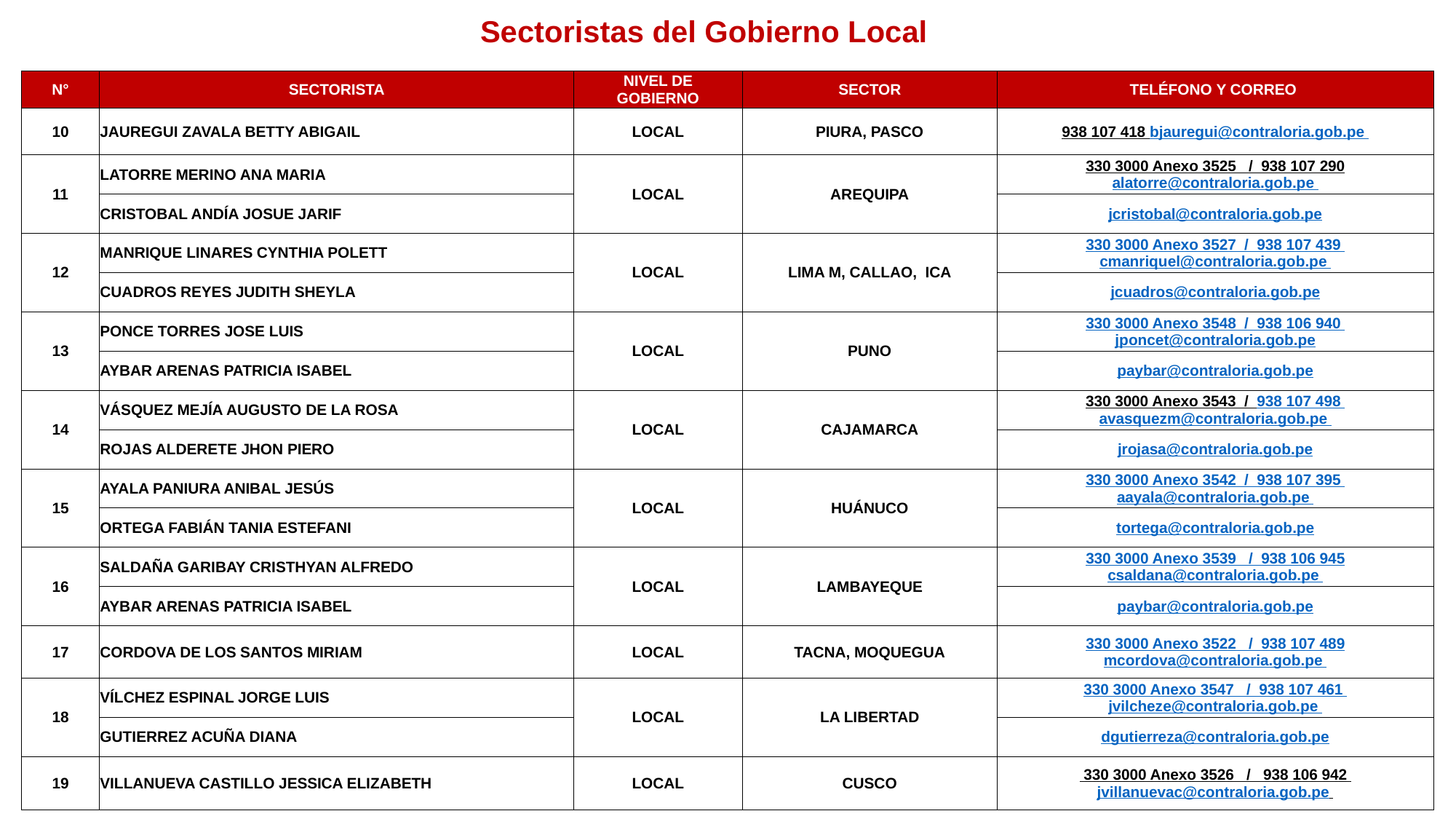

Sectoristas del Gobierno Local
| N° | SECTORISTA | NIVEL DE GOBIERNO | SECTOR | TELÉFONO Y CORREO |
| --- | --- | --- | --- | --- |
| 10 | JAUREGUI ZAVALA BETTY ABIGAIL | LOCAL | PIURA, PASCO | 938 107 418 bjauregui@contraloria.gob.pe |
| 11 | LATORRE MERINO ANA MARIA | LOCAL | AREQUIPA | 330 3000 Anexo 3525 / 938 107 290 alatorre@contraloria.gob.pe |
|  | CRISTOBAL ANDÍA JOSUE JARIF |  |  | jcristobal@contraloria.gob.pe |
| 12 | MANRIQUE LINARES CYNTHIA POLETT | LOCAL | LIMA M, CALLAO, ICA | 330 3000 Anexo 3527 / 938 107 439 cmanriquel@contraloria.gob.pe |
|  | CUADROS REYES JUDITH SHEYLA |  |  | jcuadros@contraloria.gob.pe |
| 13 | PONCE TORRES JOSE LUIS | LOCAL | PUNO | 330 3000 Anexo 3548 / 938 106 940 jponcet@contraloria.gob.pe |
|  | AYBAR ARENAS PATRICIA ISABEL |  |  | paybar@contraloria.gob.pe |
| 14 | VÁSQUEZ MEJÍA AUGUSTO DE LA ROSA | LOCAL | CAJAMARCA | 330 3000 Anexo 3543 / 938 107 498 avasquezm@contraloria.gob.pe |
|  | ROJAS ALDERETE JHON PIERO |  |  | jrojasa@contraloria.gob.pe |
| 15 | AYALA PANIURA ANIBAL JESÚS | LOCAL | HUÁNUCO | 330 3000 Anexo 3542 / 938 107 395 aayala@contraloria.gob.pe |
|  | ORTEGA FABIÁN TANIA ESTEFANI |  |  | tortega@contraloria.gob.pe |
| 16 | SALDAÑA GARIBAY CRISTHYAN ALFREDO | LOCAL | LAMBAYEQUE | 330 3000 Anexo 3539 / 938 106 945 csaldana@contraloria.gob.pe |
|  | AYBAR ARENAS PATRICIA ISABEL |  |  | paybar@contraloria.gob.pe |
| 17 | CORDOVA DE LOS SANTOS MIRIAM | LOCAL | TACNA, MOQUEGUA | 330 3000 Anexo 3522 / 938 107 489 mcordova@contraloria.gob.pe |
| 18 | VÍLCHEZ ESPINAL JORGE LUIS | LOCAL | LA LIBERTAD | 330 3000 Anexo 3547 / 938 107 461 jvilcheze@contraloria.gob.pe |
|  | GUTIERREZ ACUÑA DIANA |  |  | dgutierreza@contraloria.gob.pe |
| 19 | VILLANUEVA CASTILLO JESSICA ELIZABETH | LOCAL | CUSCO | 330 3000 Anexo 3526 / 938 106 942 jvillanuevac@contraloria.gob.pe |